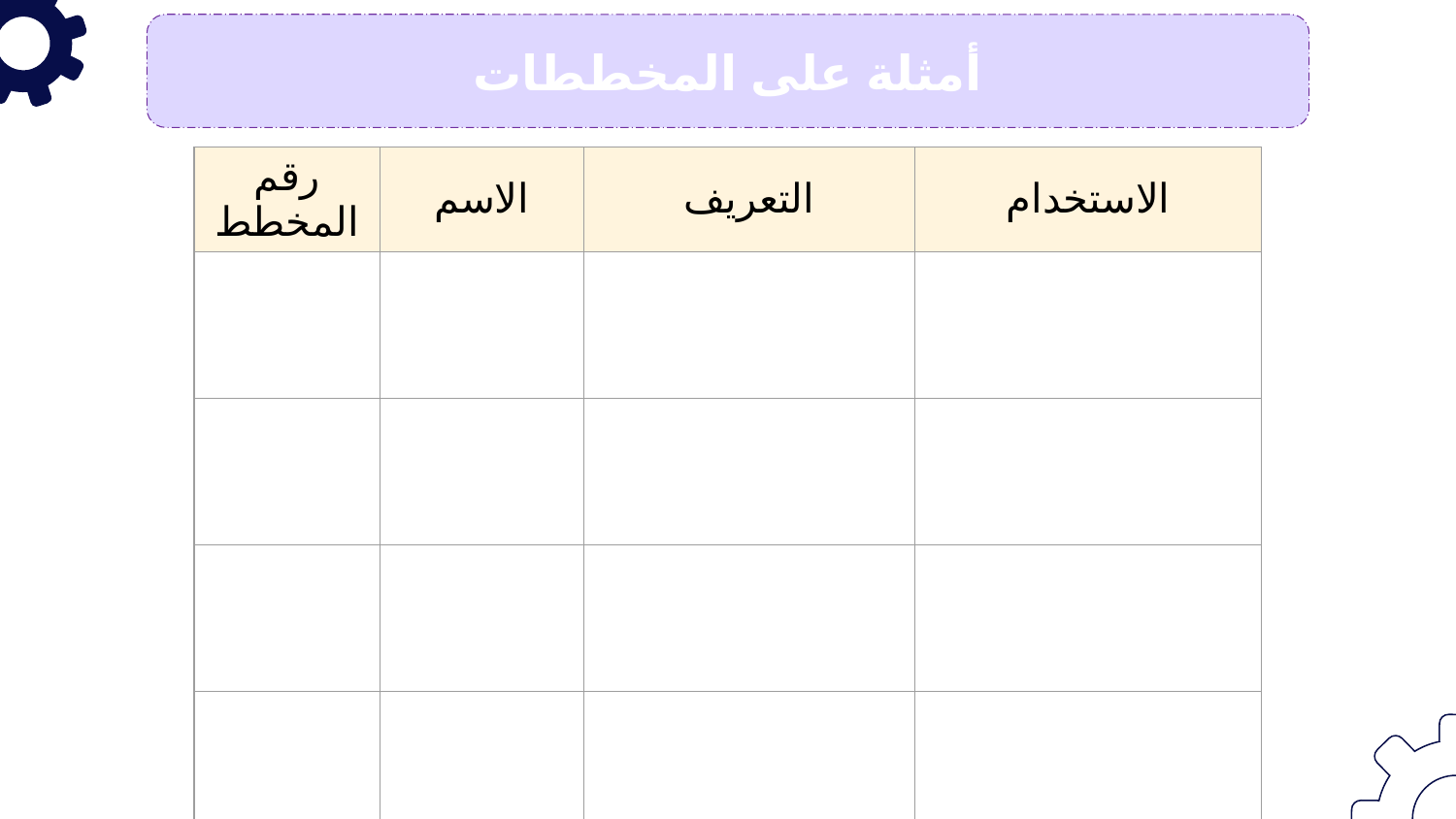

أمثلة على المخططات
| رقم المخطط | الاسم | التعريف | الاستخدام |
| --- | --- | --- | --- |
|  |  |  |  |
|  |  |  |  |
|  |  |  |  |
|  |  |  |  |